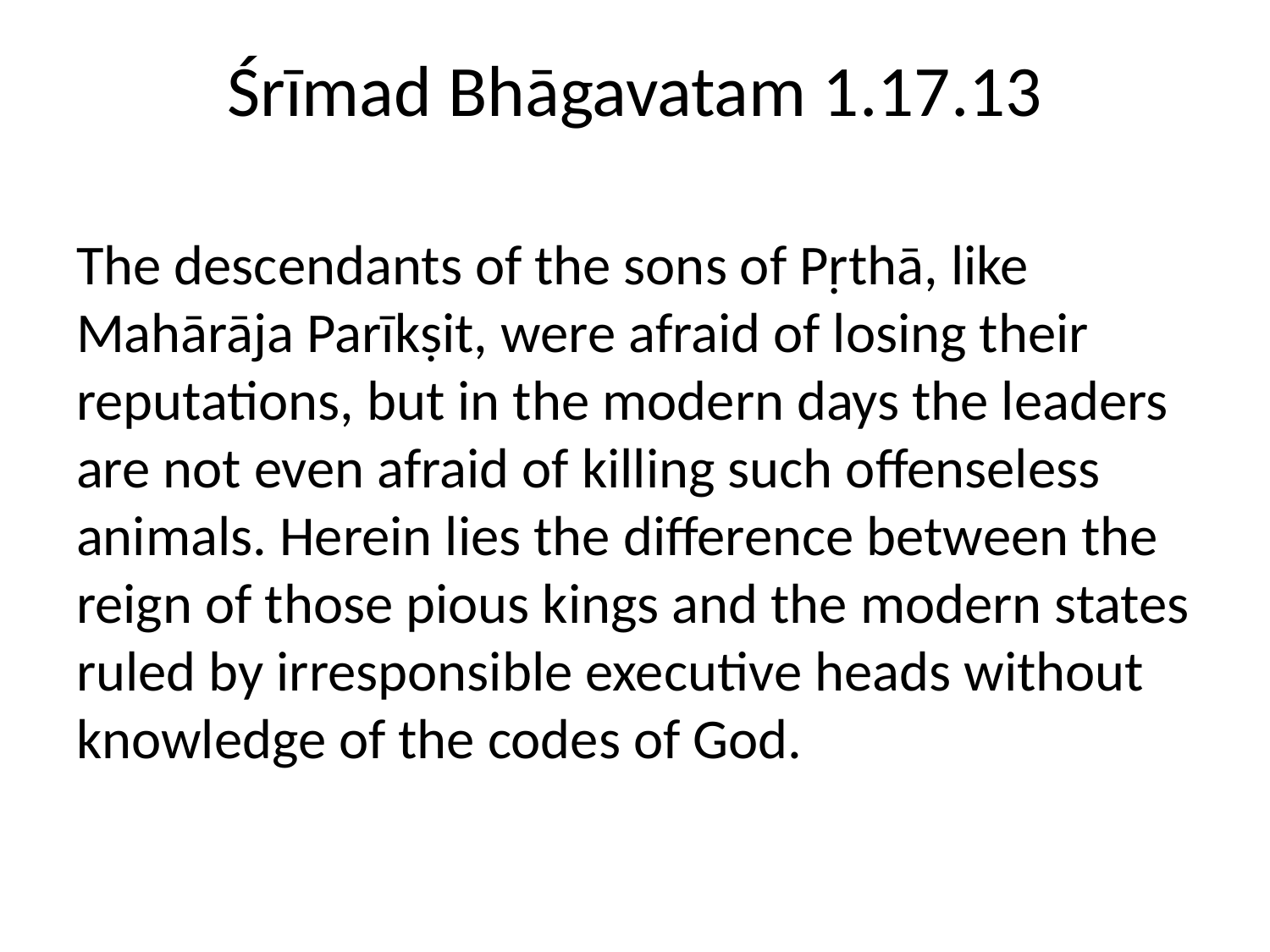

# Śrīmad Bhāgavatam 1.17.13
The descendants of the sons of Pṛthā, like Mahārāja Parīkṣit, were afraid of losing their reputations, but in the modern days the leaders are not even afraid of killing such offenseless animals. Herein lies the difference between the reign of those pious kings and the modern states ruled by irresponsible executive heads without knowledge of the codes of God.